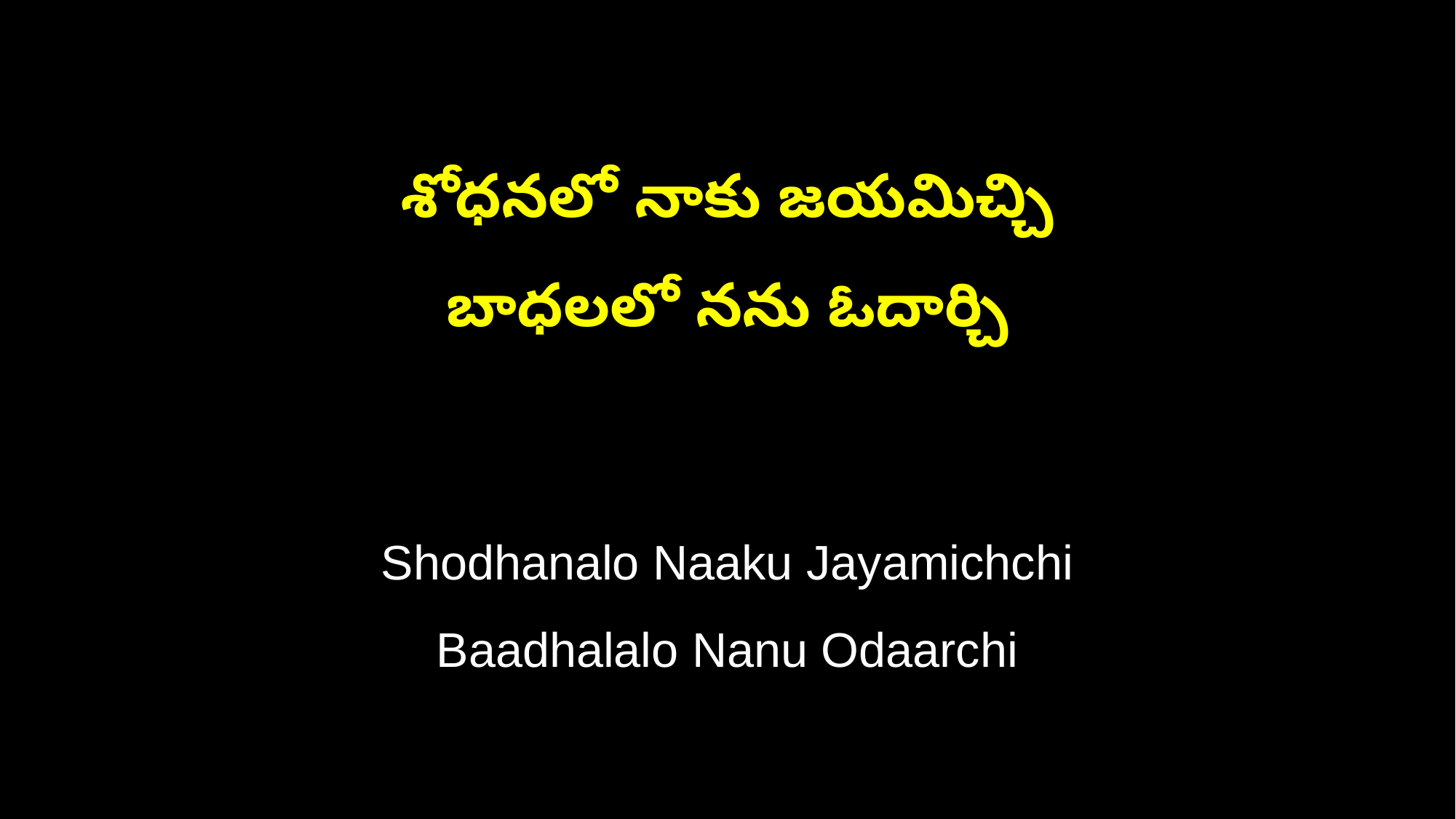

శోధనలో నాకు జయమిచ్చి
బాధలలో నను ఓదార్చి
Shodhanalo Naaku Jayamichchi
Baadhalalo Nanu Odaarchi